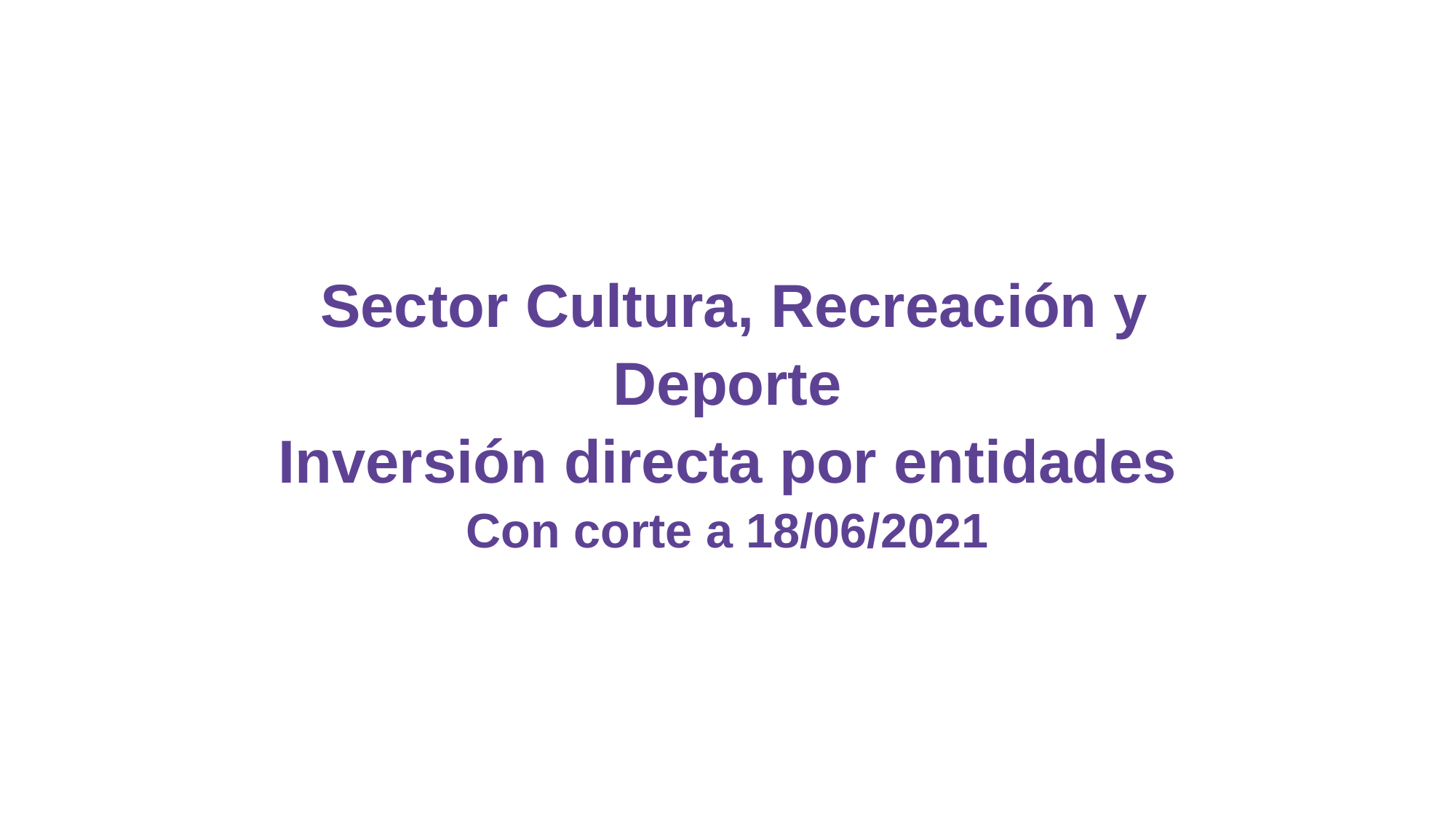

Sector Cultura, Recreación y Deporte
Inversión directa por entidades
Con corte a 18/06/2021